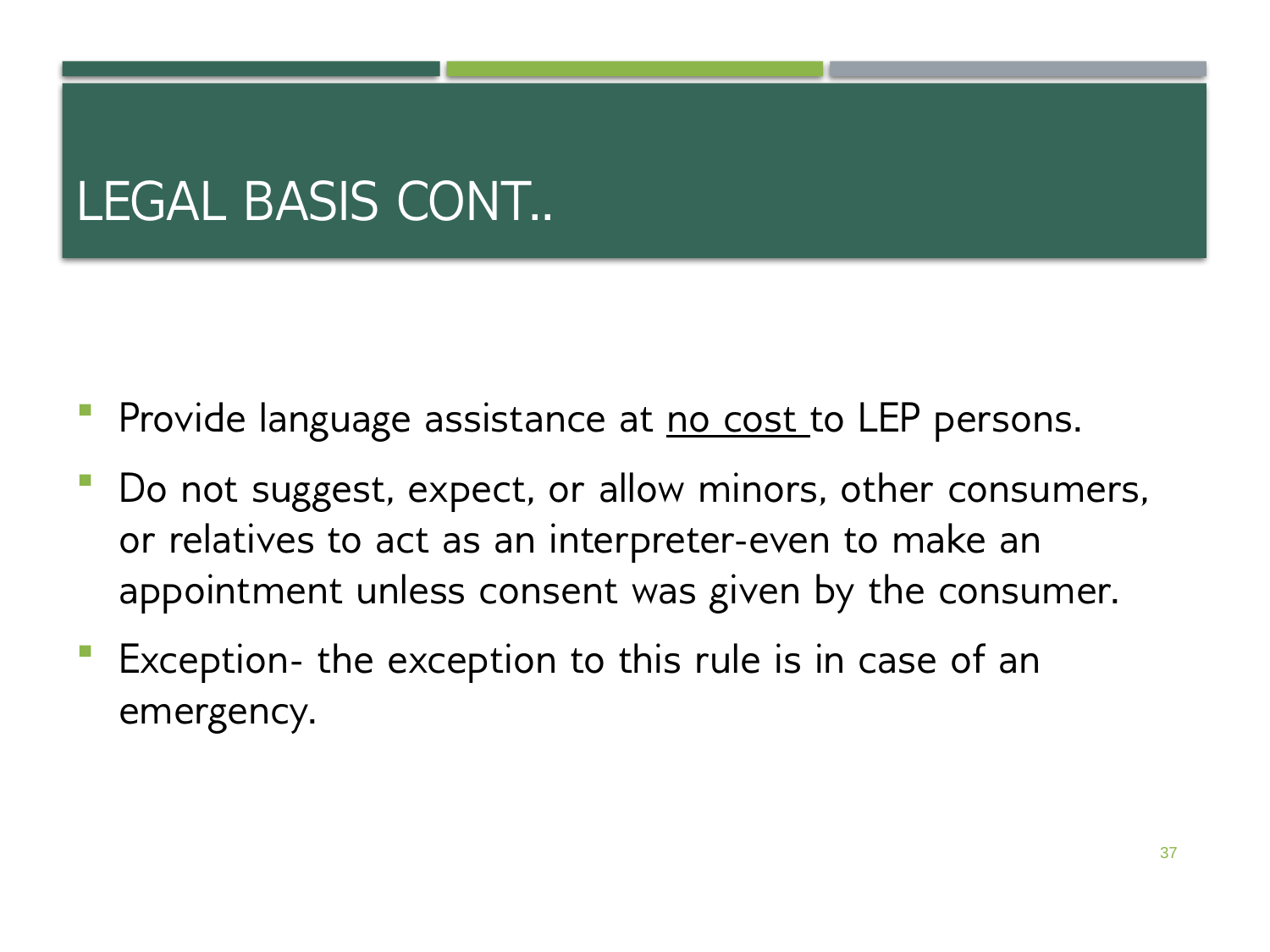

# Legal Basis cont..
Provide language assistance at no cost to LEP persons.
Do not suggest, expect, or allow minors, other consumers, or relatives to act as an interpreter-even to make an appointment unless consent was given by the consumer.
Exception- the exception to this rule is in case of an emergency.
37